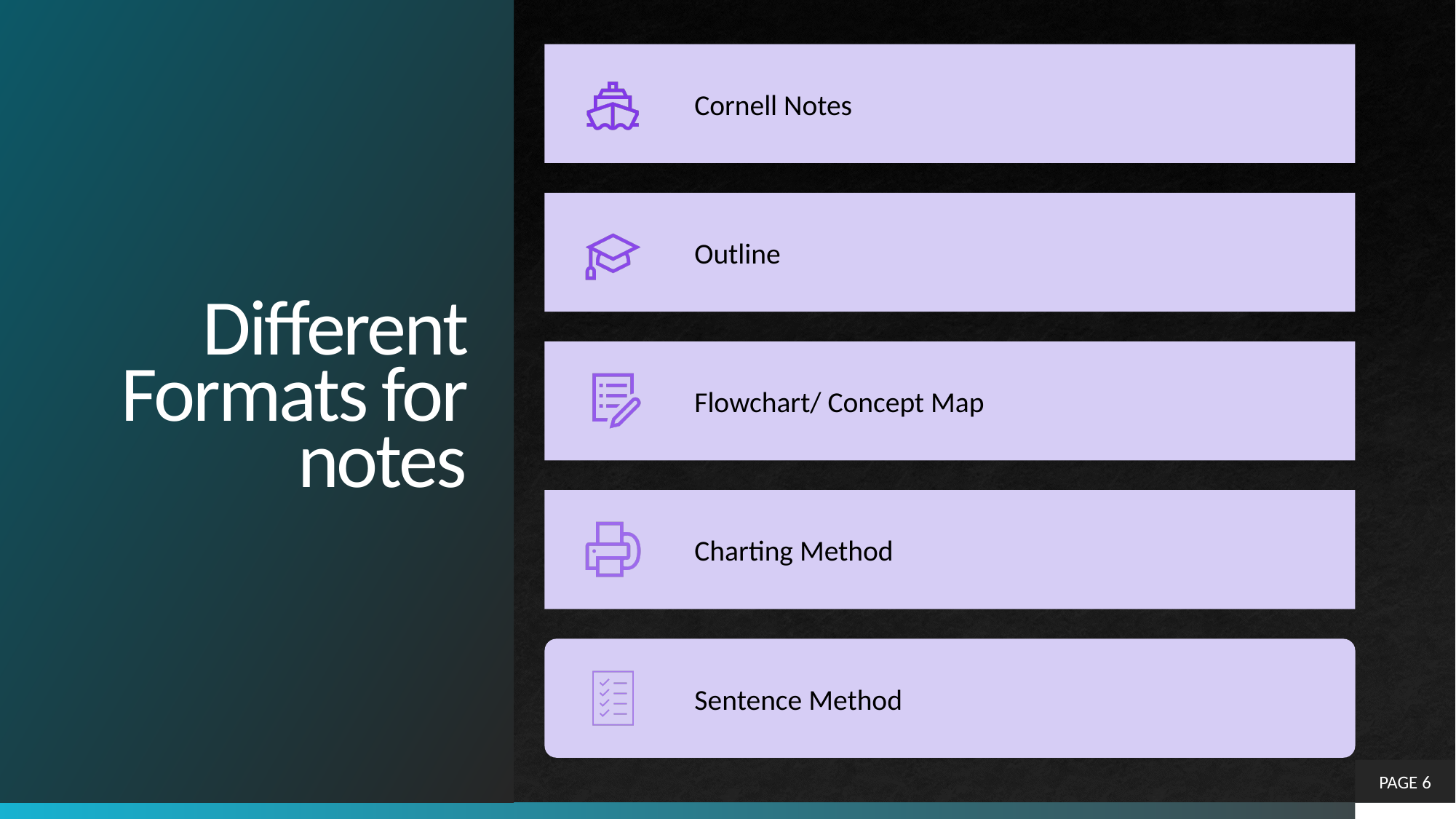

# Different Formats for notes
Cornell Notes
Outline
Flowchart/ Concept Map
Charting Method
Sentence Method
PAGE 6